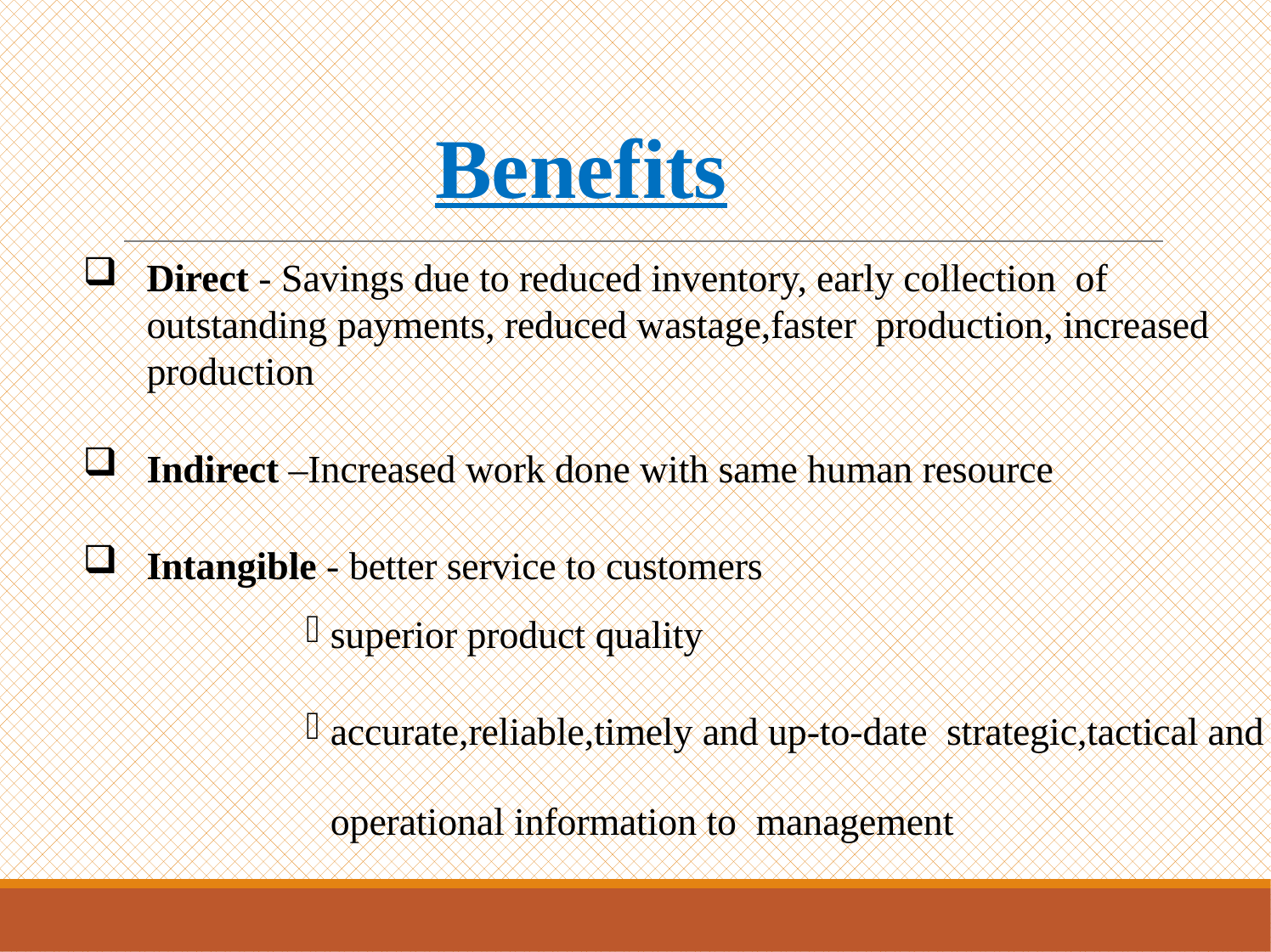

# Benefits
Direct - Savings due to reduced inventory, early collection  of outstanding payments, reduced wastage,faster  production, increased production
Indirect –Increased work done with same human resource
Intangible - better service to customers
superior product quality
accurate,reliable,timely and up-to-date  strategic,tactical and operational information to  management